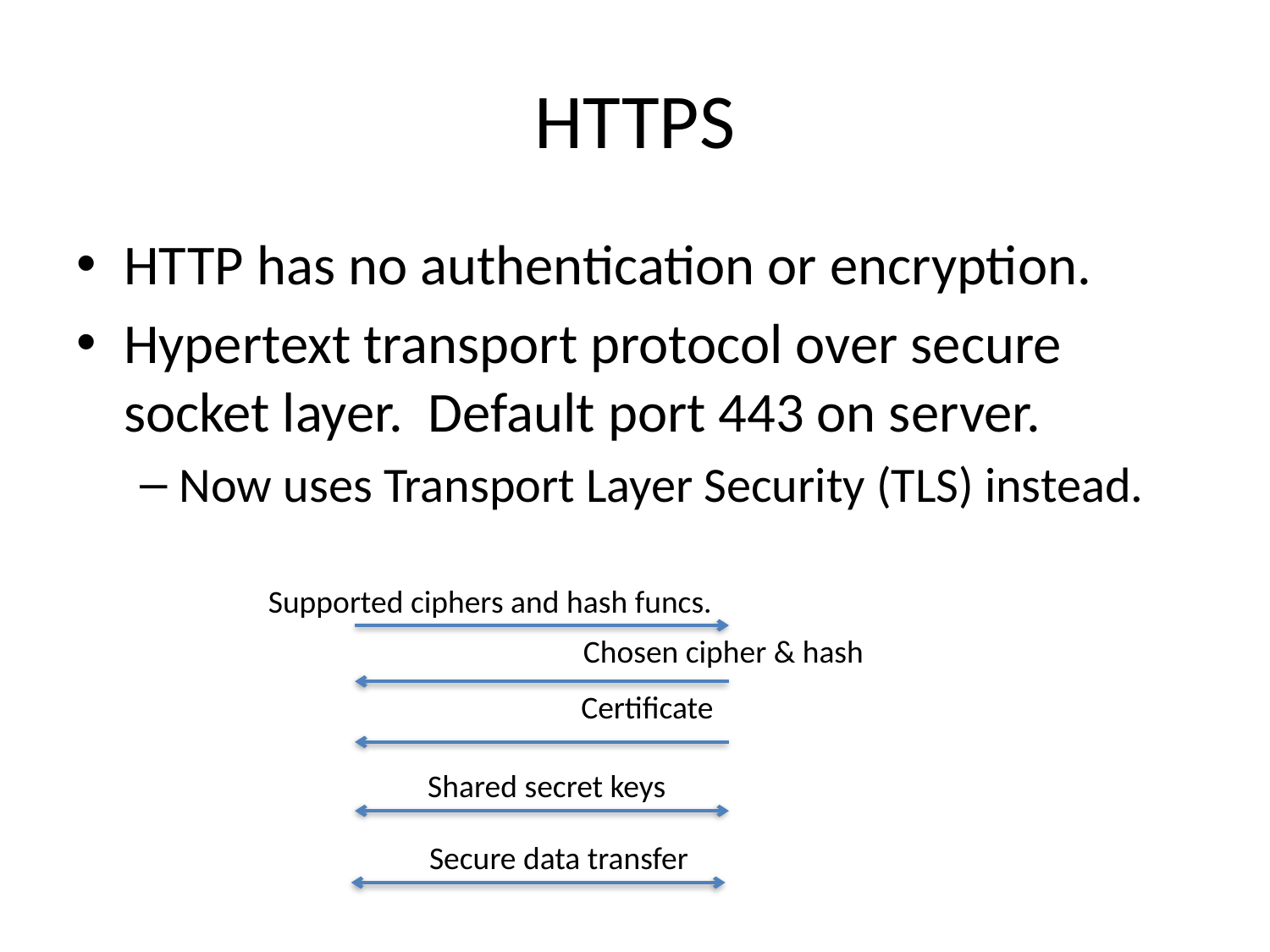

# HTTPS
HTTP has no authentication or encryption.
Hypertext transport protocol over secure socket layer.  Default port 443 on server.
Now uses Transport Layer Security (TLS) instead.

Supported ciphers and hash funcs.
Chosen cipher & hash
Certificate
Shared secret keys
Secure data transfer